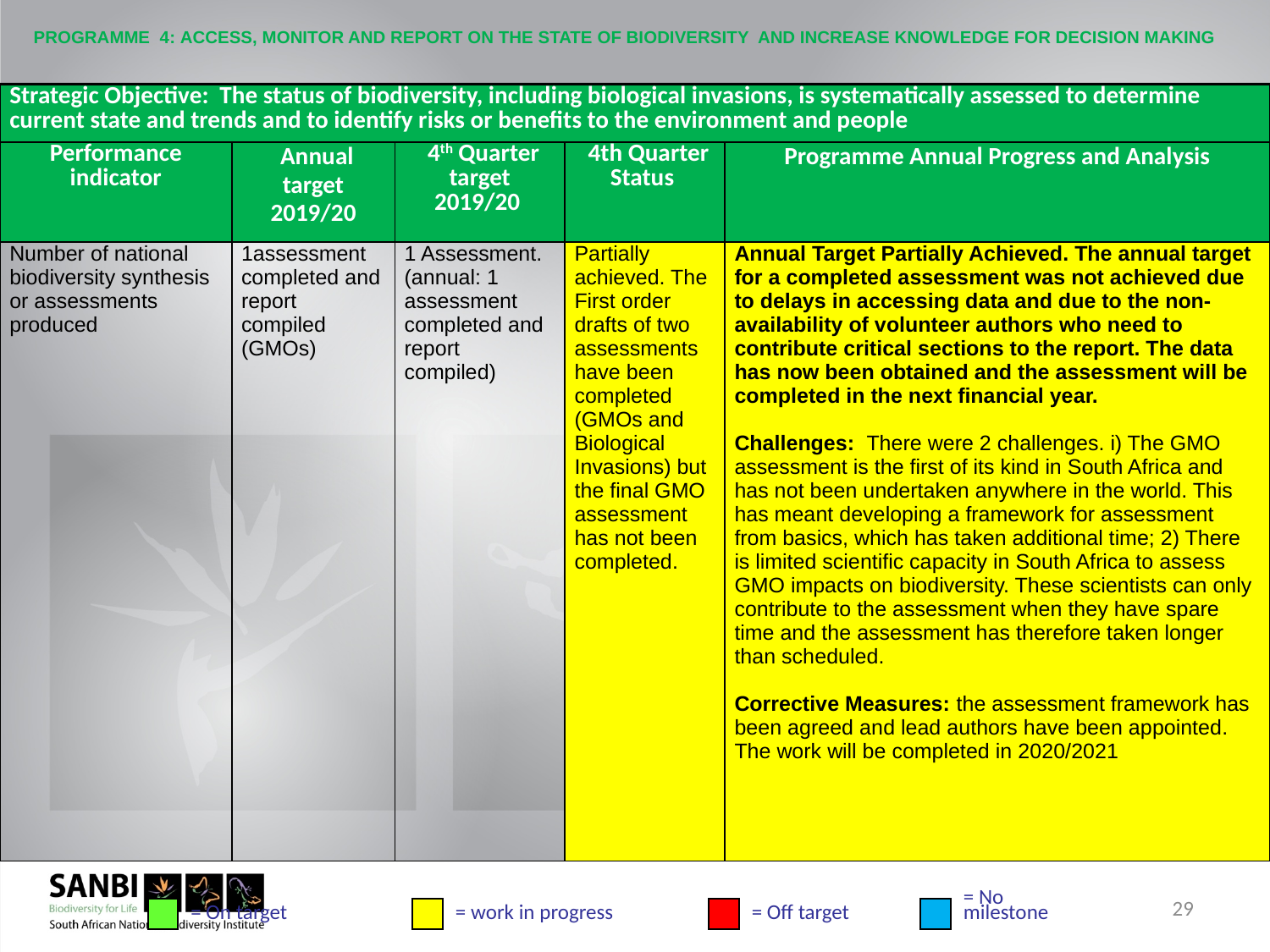

# PROGRAMME  4: ACCESS, MONITOR AND REPORT ON THE STATE OF BIODIVERSITY  AND INCREASE KNOWLEDGE FOR DECISION MAKING

| Strategic Objective: The status of biodiversity, including biological invasions, is systematically assessed to determine current state and trends and to identify risks or benefits to the environment and people |  |  |  |  |
| --- | --- | --- | --- | --- |
| Performance indicator | Annual target 2019/20 | 4th Quarter target 2019/20 | 4th Quarter Status | Programme Annual Progress and Analysis |
| Number of national biodiversity synthesis or assessments produced | 1assessment completed and report compiled (GMOs) | 1 Assessment. (annual: 1 assessment completed and report compiled) | Partially achieved. The First order drafts of two assessments have been completed (GMOs and Biological Invasions) but the final GMO assessment has not been completed. | Annual Target Partially Achieved. The annual target for a completed assessment was not achieved due to delays in accessing data and due to the non-availability of volunteer authors who need to contribute critical sections to the report. The data has now been obtained and the assessment will be completed in the next financial year. Challenges: There were 2 challenges. i) The GMO assessment is the first of its kind in South Africa and has not been undertaken anywhere in the world. This has meant developing a framework for assessment from basics, which has taken additional time; 2) There is limited scientific capacity in South Africa to assess GMO impacts on biodiversity. These scientists can only contribute to the assessment when they have spare time and the assessment has therefore taken longer than scheduled. Corrective Measures: the assessment framework has been agreed and lead authors have been appointed. The work will be completed in 2020/2021 |
29
= On target
= work in progress
= Off target

= No
milestone